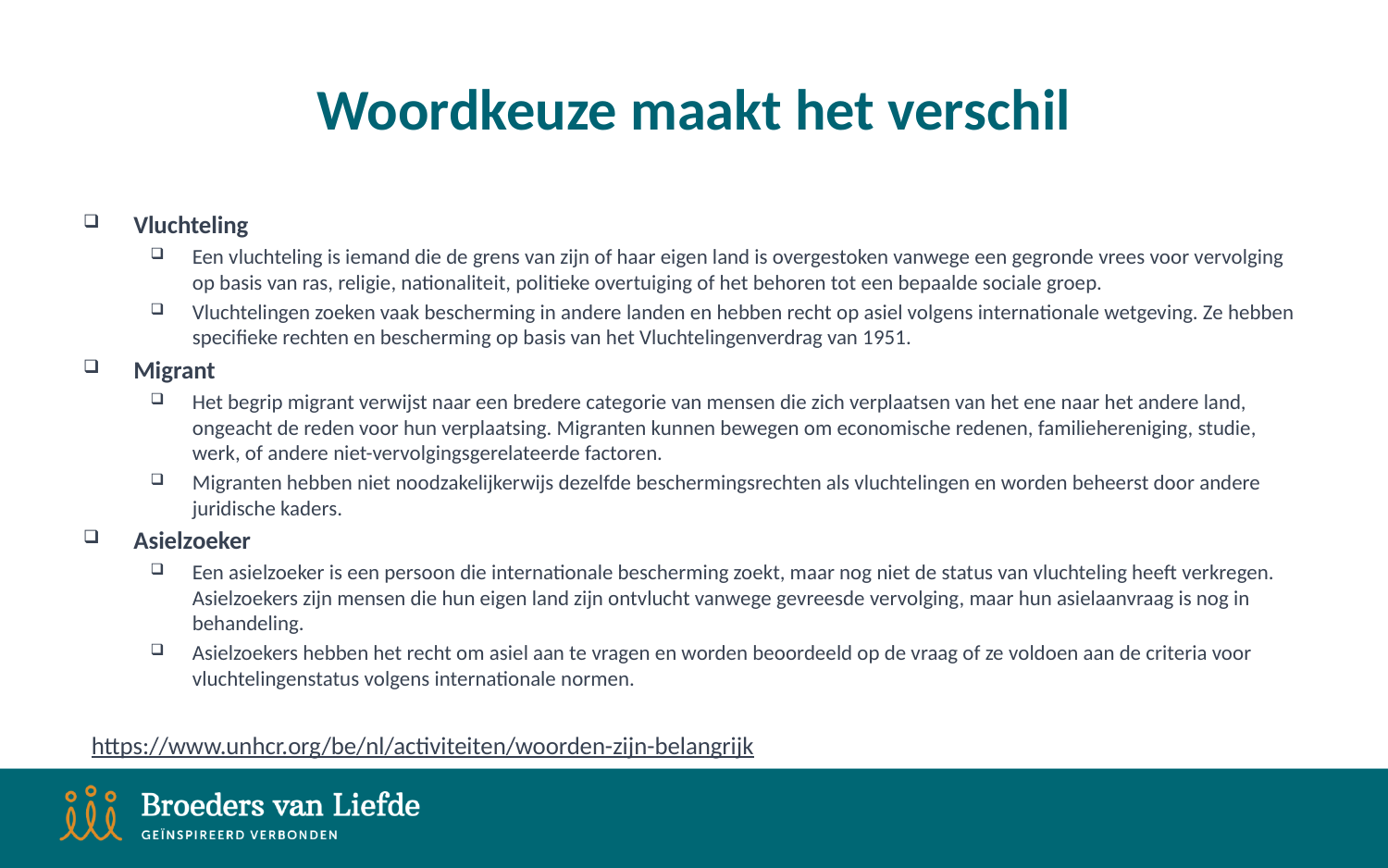

# Woordkeuze maakt het verschil
Vluchteling
Een vluchteling is iemand die de grens van zijn of haar eigen land is overgestoken vanwege een gegronde vrees voor vervolging op basis van ras, religie, nationaliteit, politieke overtuiging of het behoren tot een bepaalde sociale groep.
Vluchtelingen zoeken vaak bescherming in andere landen en hebben recht op asiel volgens internationale wetgeving. Ze hebben specifieke rechten en bescherming op basis van het Vluchtelingenverdrag van 1951.
Migrant
Het begrip migrant verwijst naar een bredere categorie van mensen die zich verplaatsen van het ene naar het andere land, ongeacht de reden voor hun verplaatsing. Migranten kunnen bewegen om economische redenen, familiehereniging, studie, werk, of andere niet-vervolgingsgerelateerde factoren.
Migranten hebben niet noodzakelijkerwijs dezelfde beschermingsrechten als vluchtelingen en worden beheerst door andere juridische kaders.
Asielzoeker
Een asielzoeker is een persoon die internationale bescherming zoekt, maar nog niet de status van vluchteling heeft verkregen. Asielzoekers zijn mensen die hun eigen land zijn ontvlucht vanwege gevreesde vervolging, maar hun asielaanvraag is nog in behandeling.
Asielzoekers hebben het recht om asiel aan te vragen en worden beoordeeld op de vraag of ze voldoen aan de criteria voor vluchtelingenstatus volgens internationale normen.

https://www.unhcr.org/be/nl/activiteiten/woorden-zijn-belangrijk